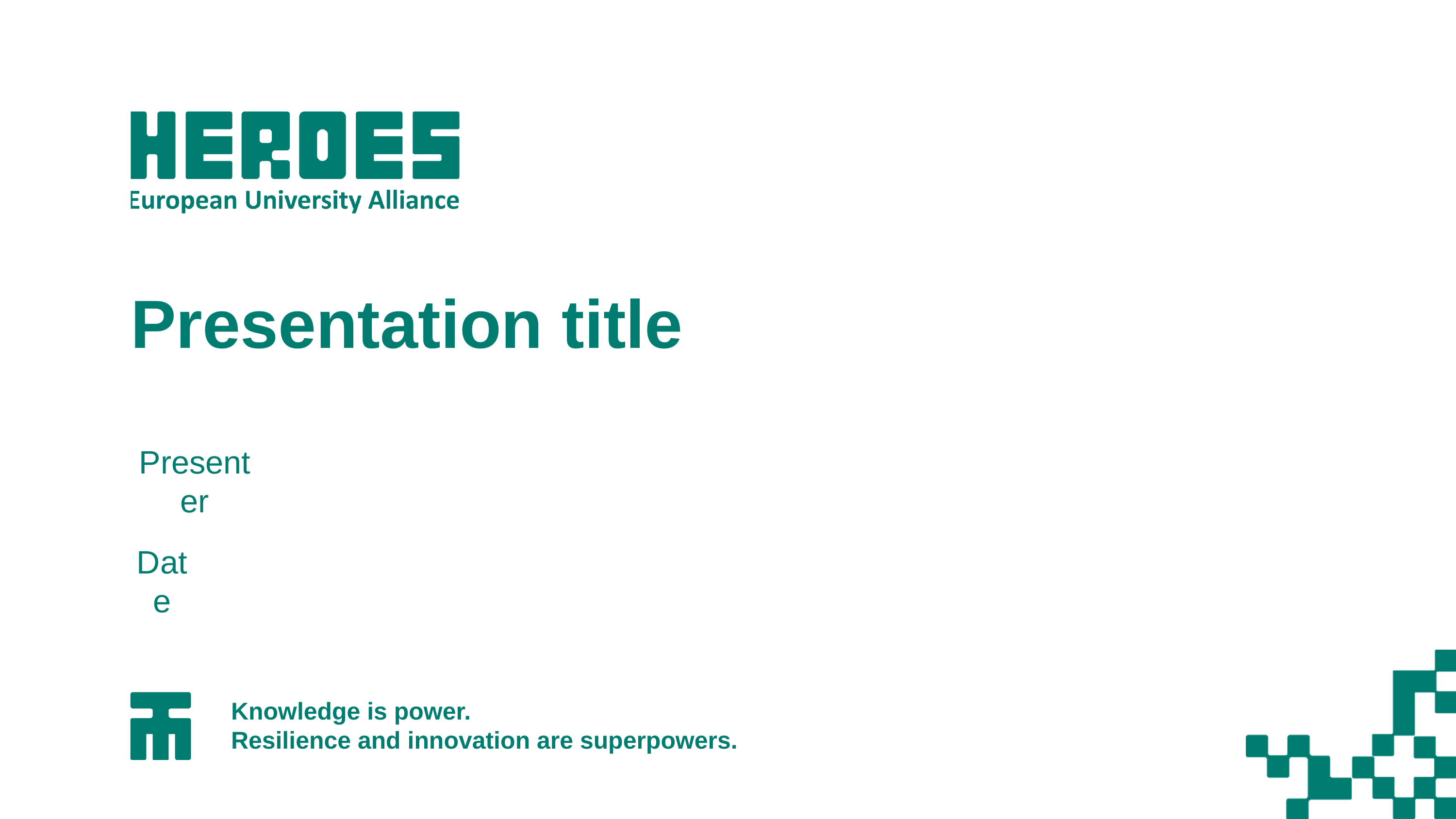

Presentation title
Presenter
Date

Knowledge is power.
Resilience and innovation are superpowers.

Knowledge is power.
Resilience and innovation are superpowers.